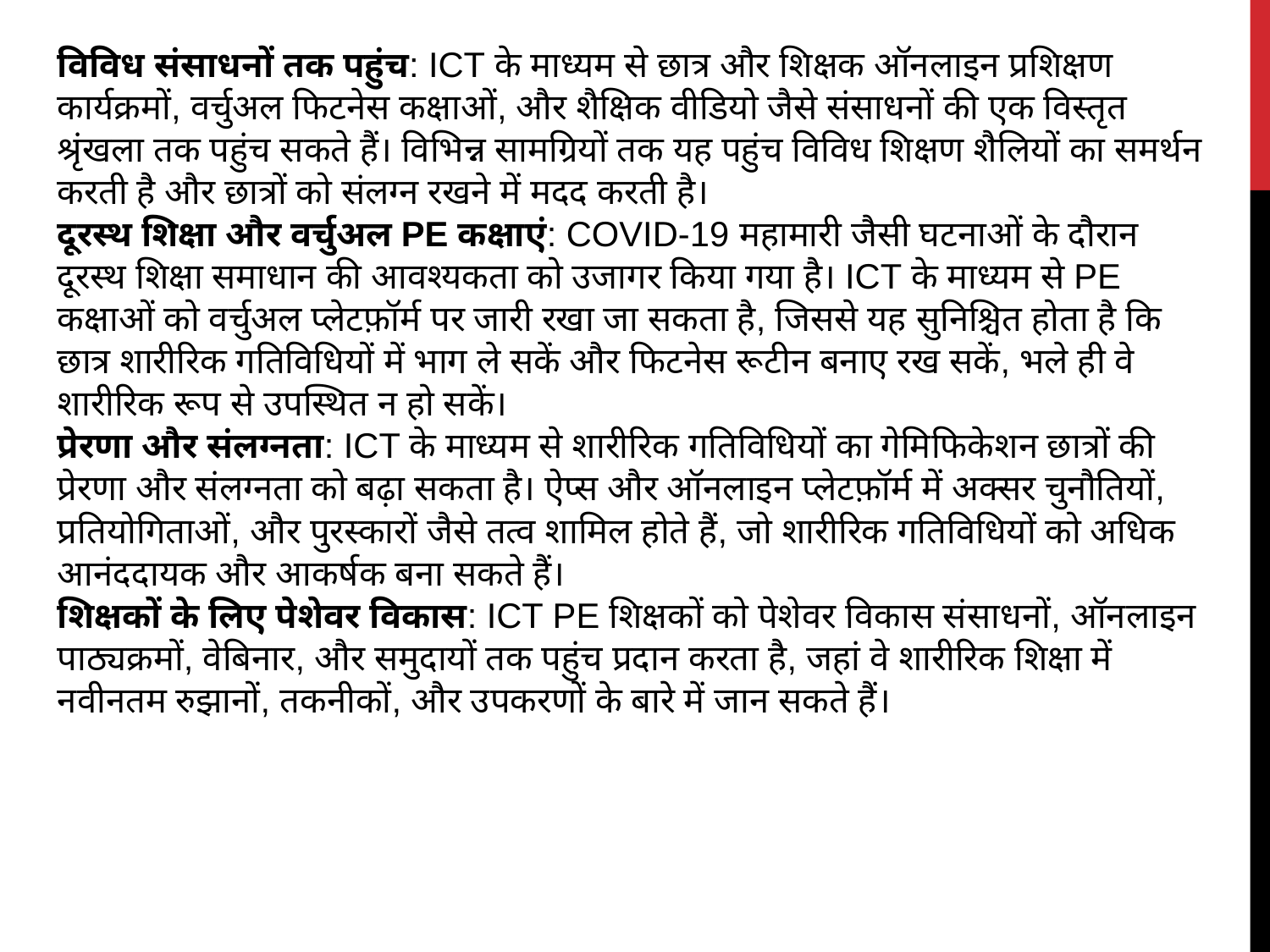

विविध संसाधनों तक पहुंच: ICT के माध्यम से छात्र और शिक्षक ऑनलाइन प्रशिक्षण कार्यक्रमों, वर्चुअल फिटनेस कक्षाओं, और शैक्षिक वीडियो जैसे संसाधनों की एक विस्तृत श्रृंखला तक पहुंच सकते हैं। विभिन्न सामग्रियों तक यह पहुंच विविध शिक्षण शैलियों का समर्थन करती है और छात्रों को संलग्न रखने में मदद करती है।
दूरस्थ शिक्षा और वर्चुअल PE कक्षाएं: COVID-19 महामारी जैसी घटनाओं के दौरान दूरस्थ शिक्षा समाधान की आवश्यकता को उजागर किया गया है। ICT के माध्यम से PE कक्षाओं को वर्चुअल प्लेटफ़ॉर्म पर जारी रखा जा सकता है, जिससे यह सुनिश्चित होता है कि छात्र शारीरिक गतिविधियों में भाग ले सकें और फिटनेस रूटीन बनाए रख सकें, भले ही वे शारीरिक रूप से उपस्थित न हो सकें।
प्रेरणा और संलग्नता: ICT के माध्यम से शारीरिक गतिविधियों का गेमिफिकेशन छात्रों की प्रेरणा और संलग्नता को बढ़ा सकता है। ऐप्स और ऑनलाइन प्लेटफ़ॉर्म में अक्सर चुनौतियों, प्रतियोगिताओं, और पुरस्कारों जैसे तत्व शामिल होते हैं, जो शारीरिक गतिविधियों को अधिक आनंददायक और आकर्षक बना सकते हैं।
शिक्षकों के लिए पेशेवर विकास: ICT PE शिक्षकों को पेशेवर विकास संसाधनों, ऑनलाइन पाठ्यक्रमों, वेबिनार, और समुदायों तक पहुंच प्रदान करता है, जहां वे शारीरिक शिक्षा में नवीनतम रुझानों, तकनीकों, और उपकरणों के बारे में जान सकते हैं।